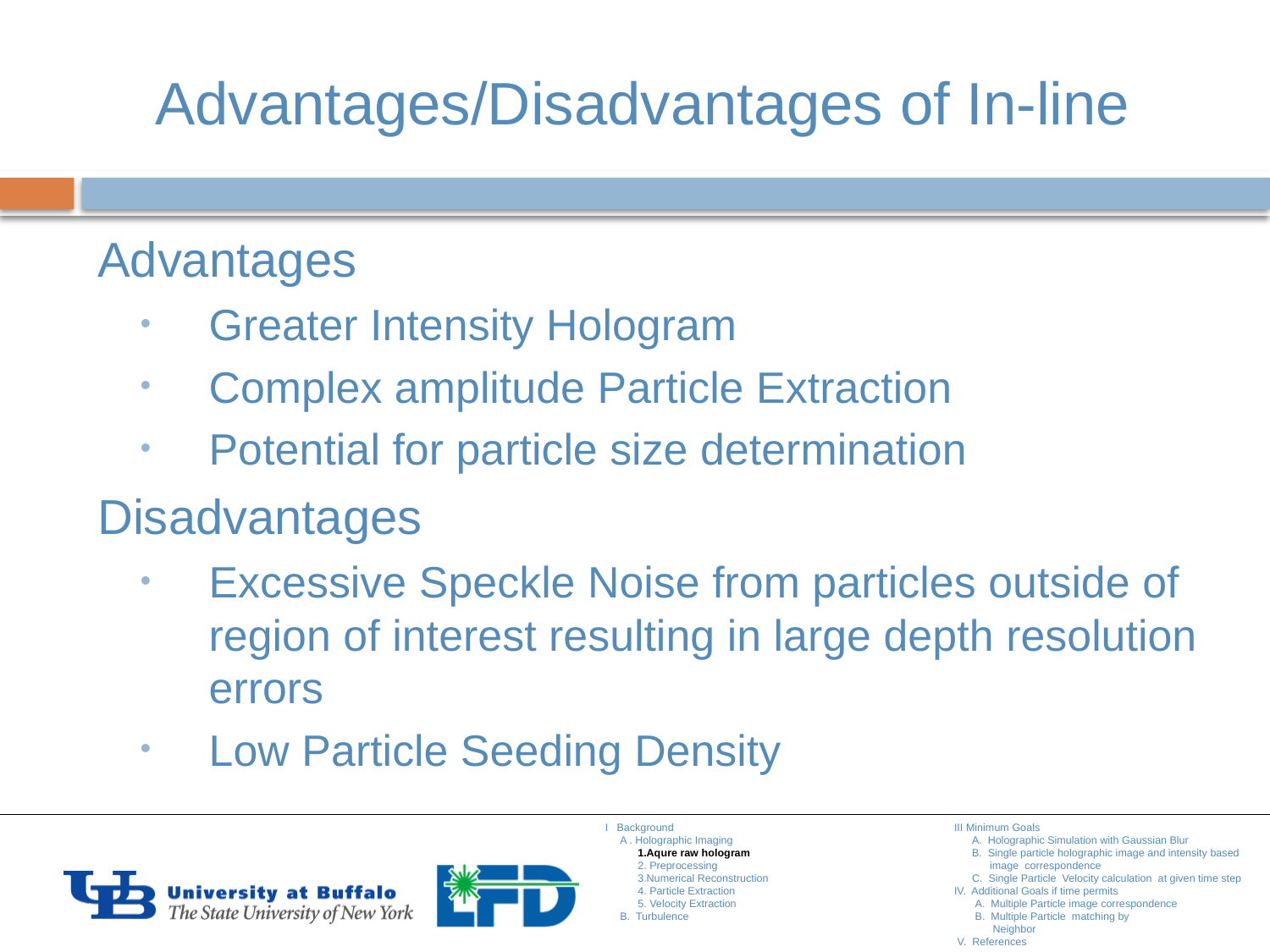

# Advantages/Disadvantages of In-line
Advantages
Greater Intensity Hologram
Complex amplitude Particle Extraction
Potential for particle size determination
Disadvantages
Excessive Speckle Noise from particles outside of region of interest resulting in large depth resolution errors
Low Particle Seeding Density

I   Background
     A . Holographic Imaging
           1.Aqure raw hologram
           2. Preprocessing
           3.Numerical Reconstruction
           4. Particle Extraction
           5. Velocity Extraction
     B.  Turbulence

III Minimum Goals
      A.  Holographic Simulation with Gaussian Blur
      B.  Single particle holographic image and intensity based
            image  correspondence
      C.  Single Particle  Velocity calculation  at given time step
IV.  Additional Goals if time permits
       A.  Multiple Particle image correspondence
       B.  Multiple Particle  matching by
             Neighbor
 V.  References